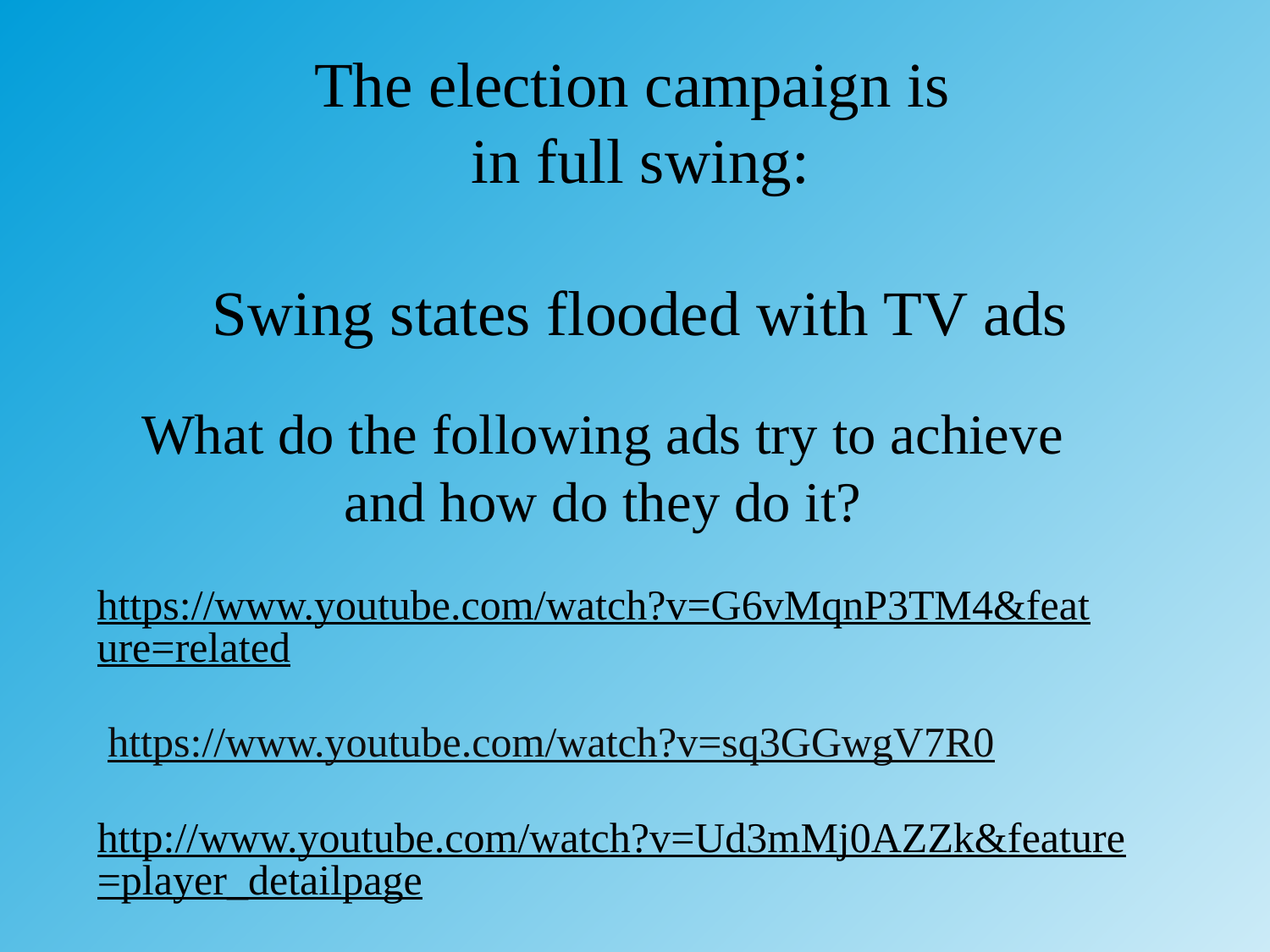

# The election campaign is in full swing: Swing states flooded with TV ads
What do the following ads try to achieve and how do they do it?
https://www.youtube.com/watch?v=G6vMqnP3TM4&feature=related
https://www.youtube.com/watch?v=sq3GGwgV7R0
http://www.youtube.com/watch?v=Ud3mMj0AZZk&feature=player_detailpage